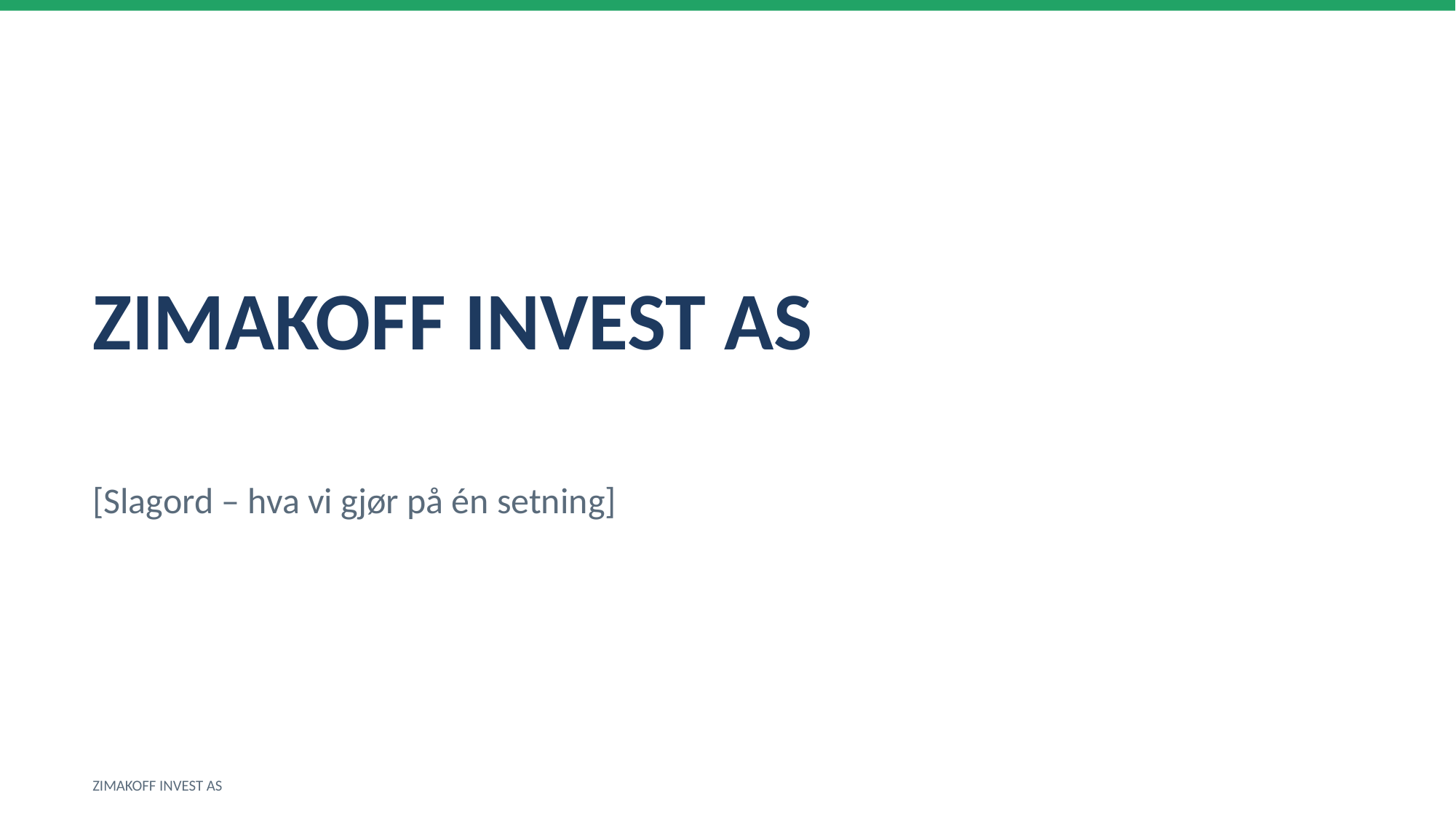

ZIMAKOFF INVEST AS
[Slagord – hva vi gjør på én setning]
ZIMAKOFF INVEST AS